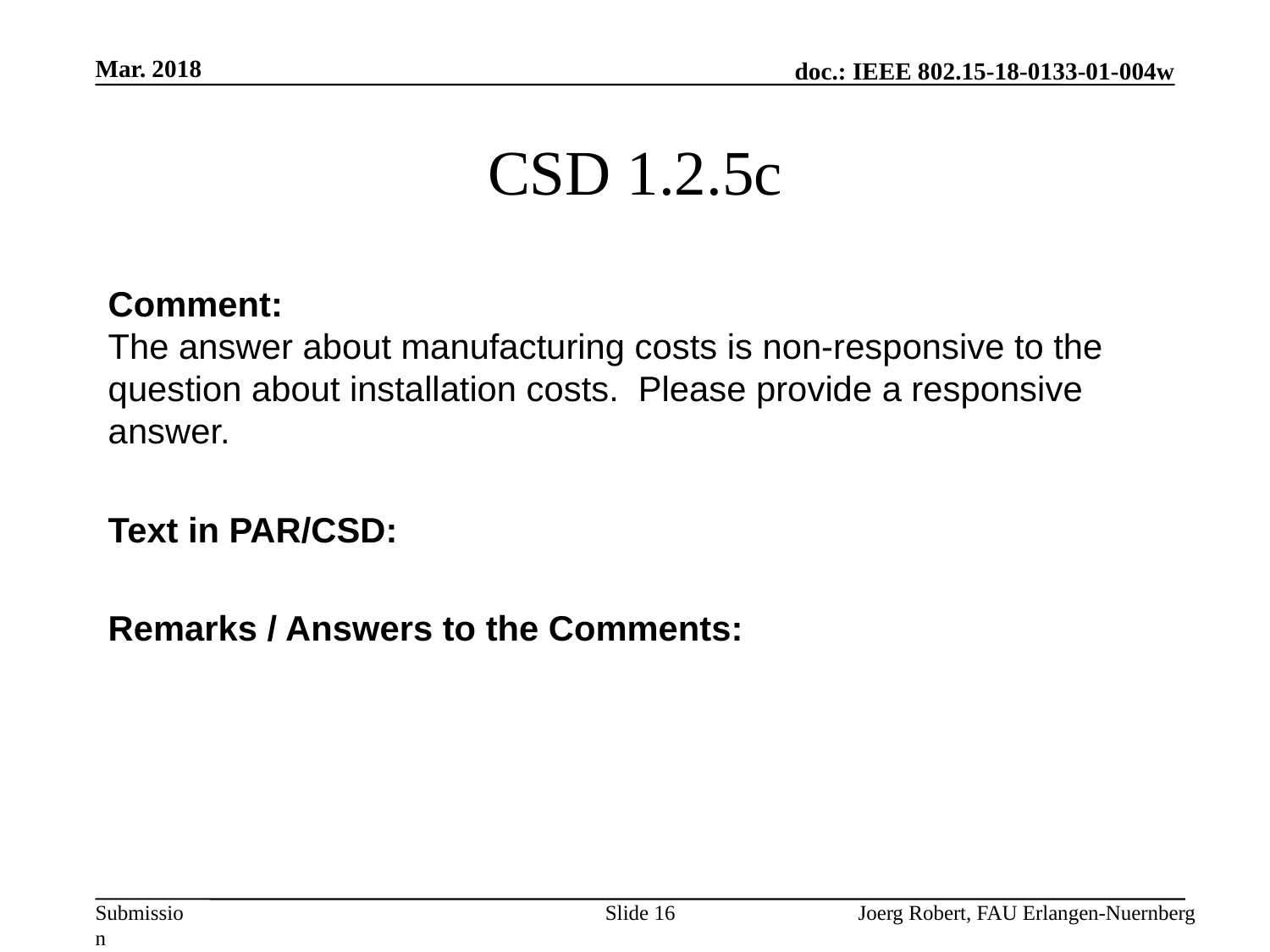

Mar. 2018
# CSD 1.2.5c
Comment:
The answer about manufacturing costs is non-responsive to the question about installation costs.  Please provide a responsive answer.

Text in PAR/CSD:

Remarks / Answers to the Comments:

Slide 16
Joerg Robert, FAU Erlangen-Nuernberg